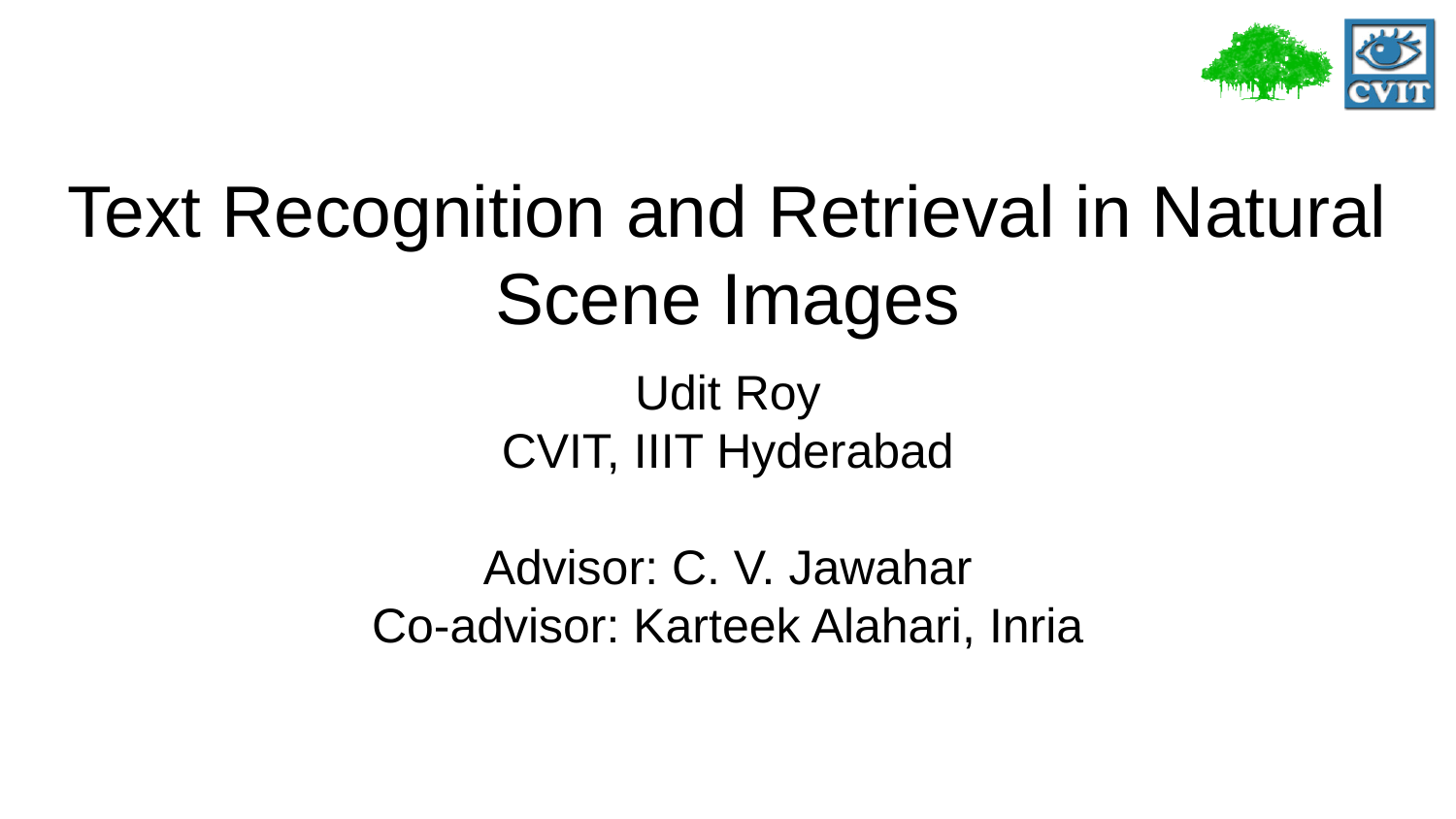

# Text Recognition and Retrieval in Natural Scene Images
Udit Roy
CVIT, IIIT Hyderabad

Advisor: C. V. Jawahar
Co-advisor: Karteek Alahari, Inria